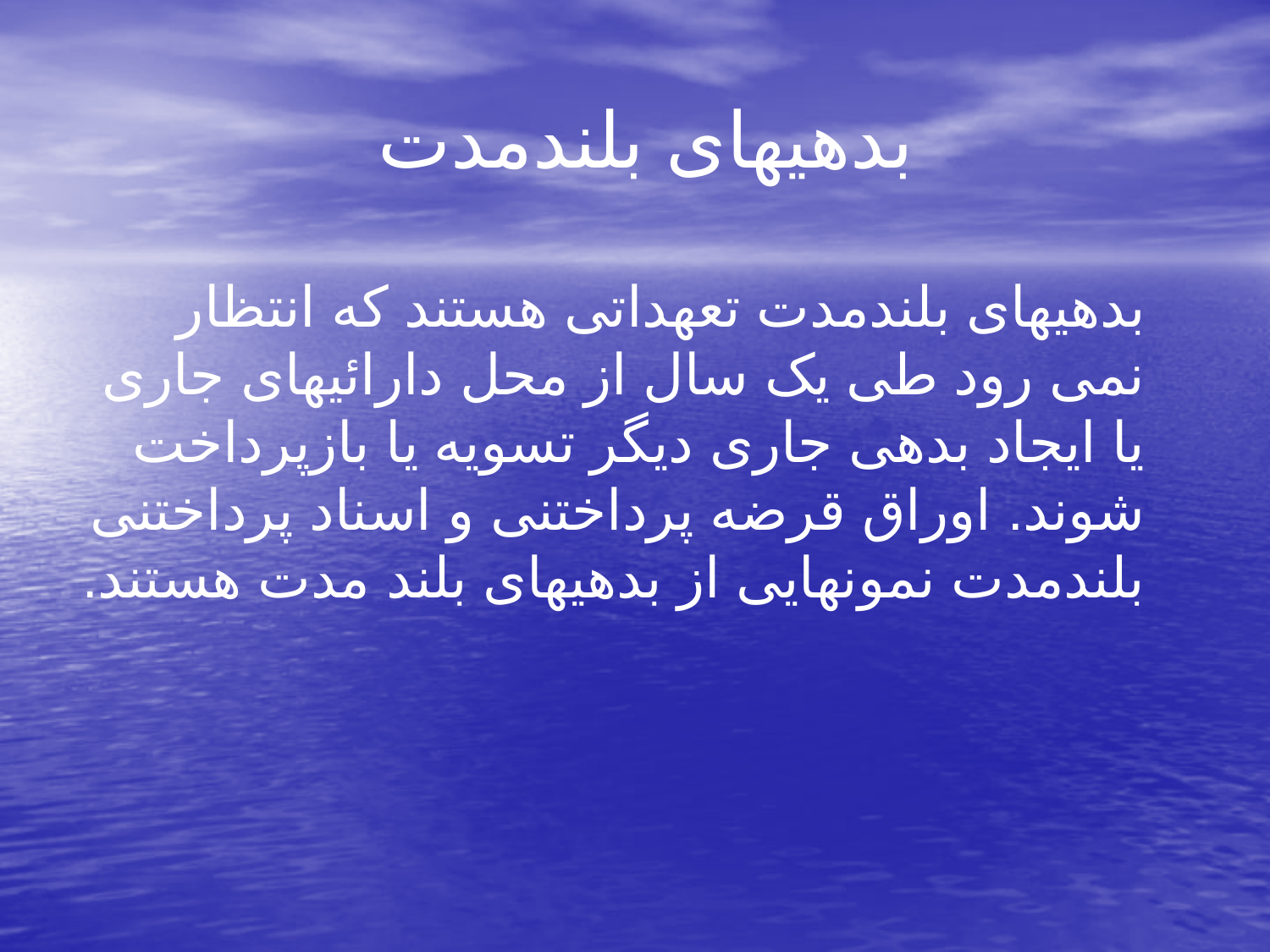

# بدهیهای بلندمدت
   بدهیهای بلندمدت تعهداتی هستند که انتظار نمی رود طی یک سال از محل دارائیهای جاری یا ایجاد بدهی جاری دیگر تسویه یا بازپرداخت شوند. اوراق قرضه پرداختنی و اسناد پرداختنی بلندمدت نمونهایی از بدهیهای بلند مدت هستند.